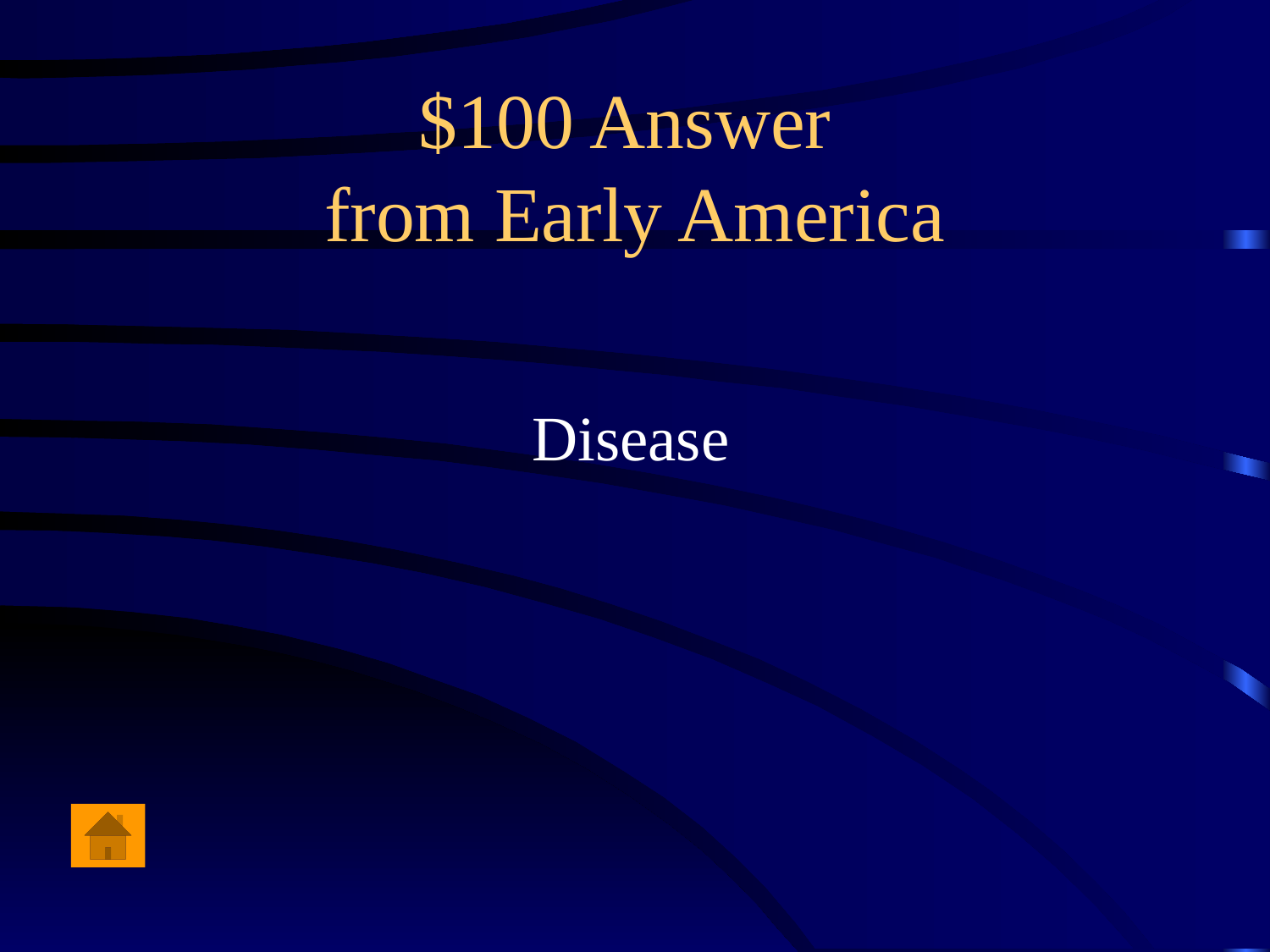

# $100 Answer from Early America
Disease